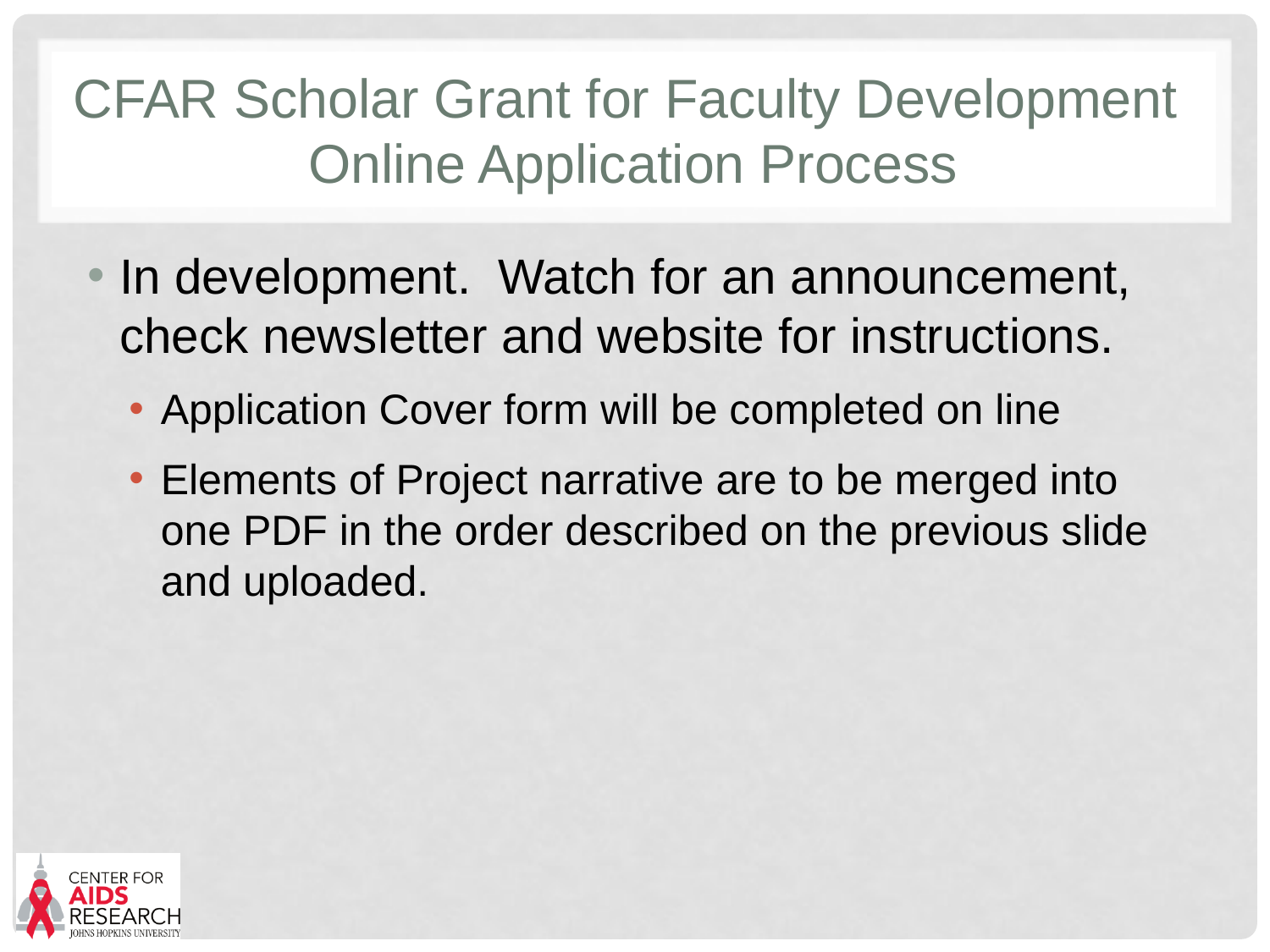

# CFAR Scholar Grant for Faculty Development Online Application Process
In development.  Watch for an announcement, check newsletter and website for instructions.
Application Cover form will be completed on line
Elements of Project narrative are to be merged into one PDF in the order described on the previous slide and uploaded.